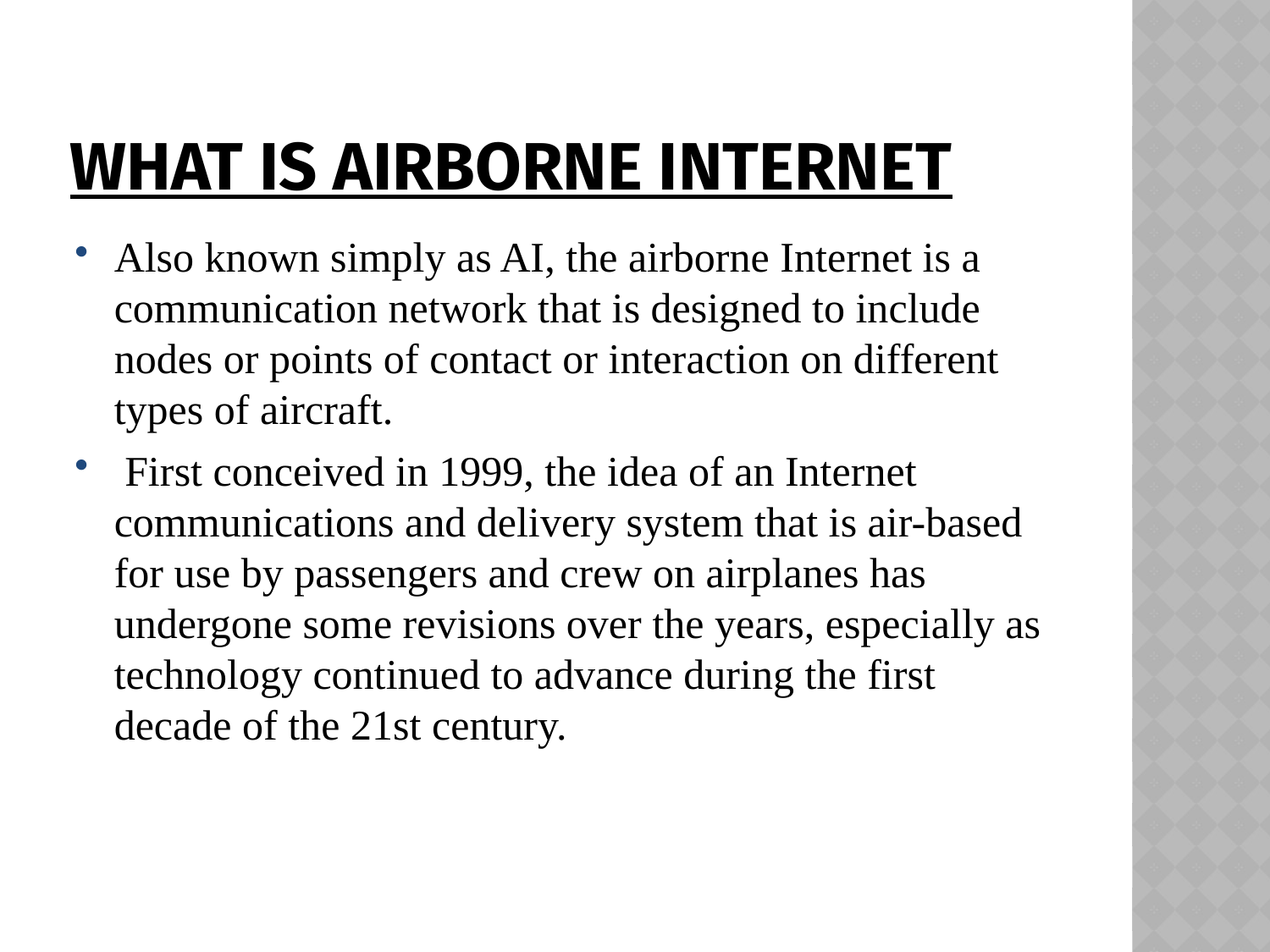

# What is Airborne Internet
Also known simply as AI, the airborne Internet is a communication network that is designed to include nodes or points of contact or interaction on different types of aircraft.
 First conceived in 1999, the idea of an Internet communications and delivery system that is air-based for use by passengers and crew on airplanes has undergone some revisions over the years, especially as technology continued to advance during the first decade of the 21st century.